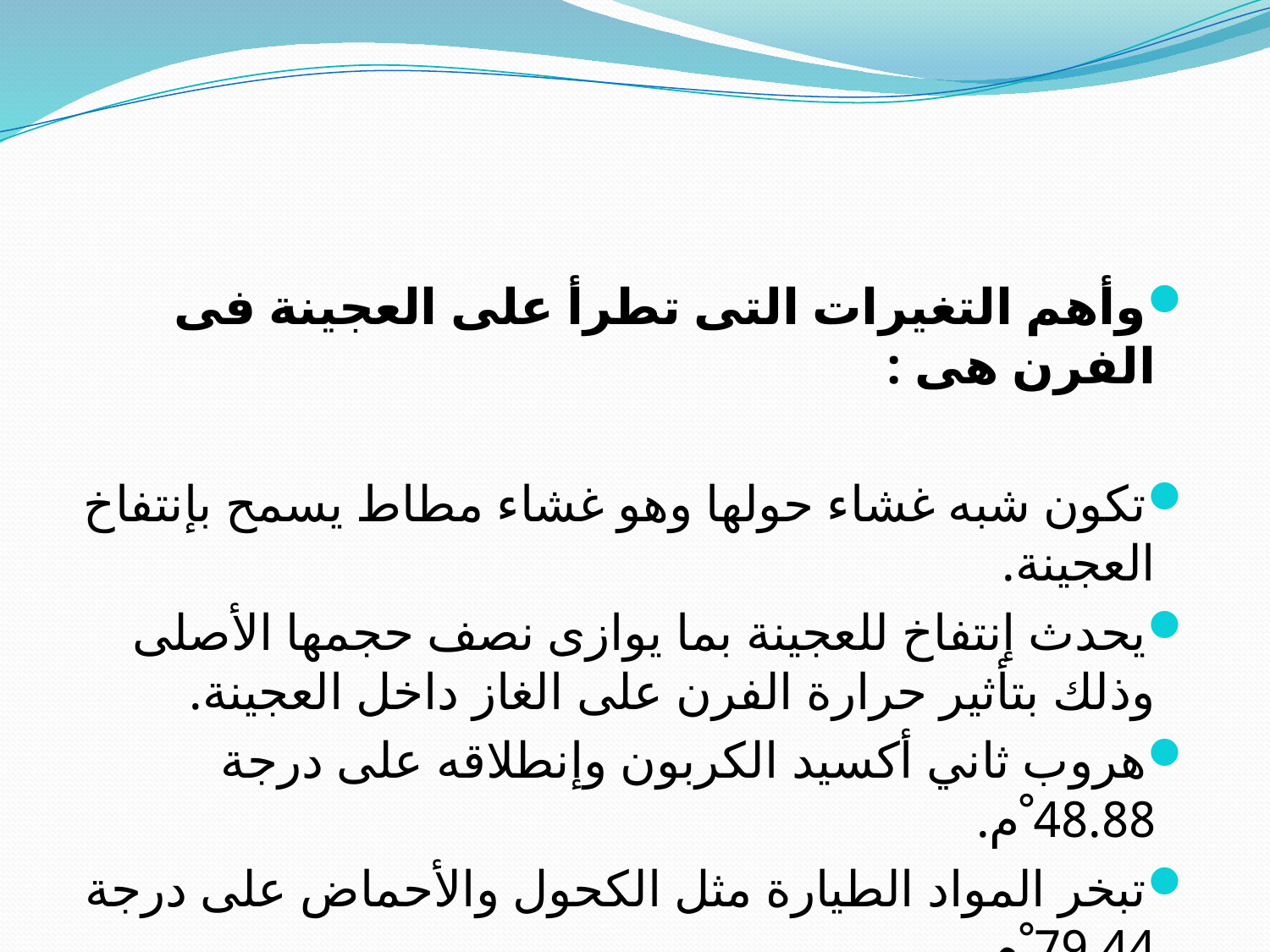

#
وأهم التغيرات التى تطرأ على العجينة فى الفرن هى :

تكون شبه غشاء حولها وهو غشاء مطاط يسمح بإنتفاخ العجينة.
يحدث إنتفاخ للعجينة بما يوازى نصف حجمها الأصلى وذلك بتأثير حرارة الفرن على الغاز داخل العجينة.
هروب ثاني أكسيد الكربون وإنطلاقه على درجة  48.88 ْم.
تبخر المواد الطيارة مثل الكحول والأحماض على درجة 79.44 ْم.